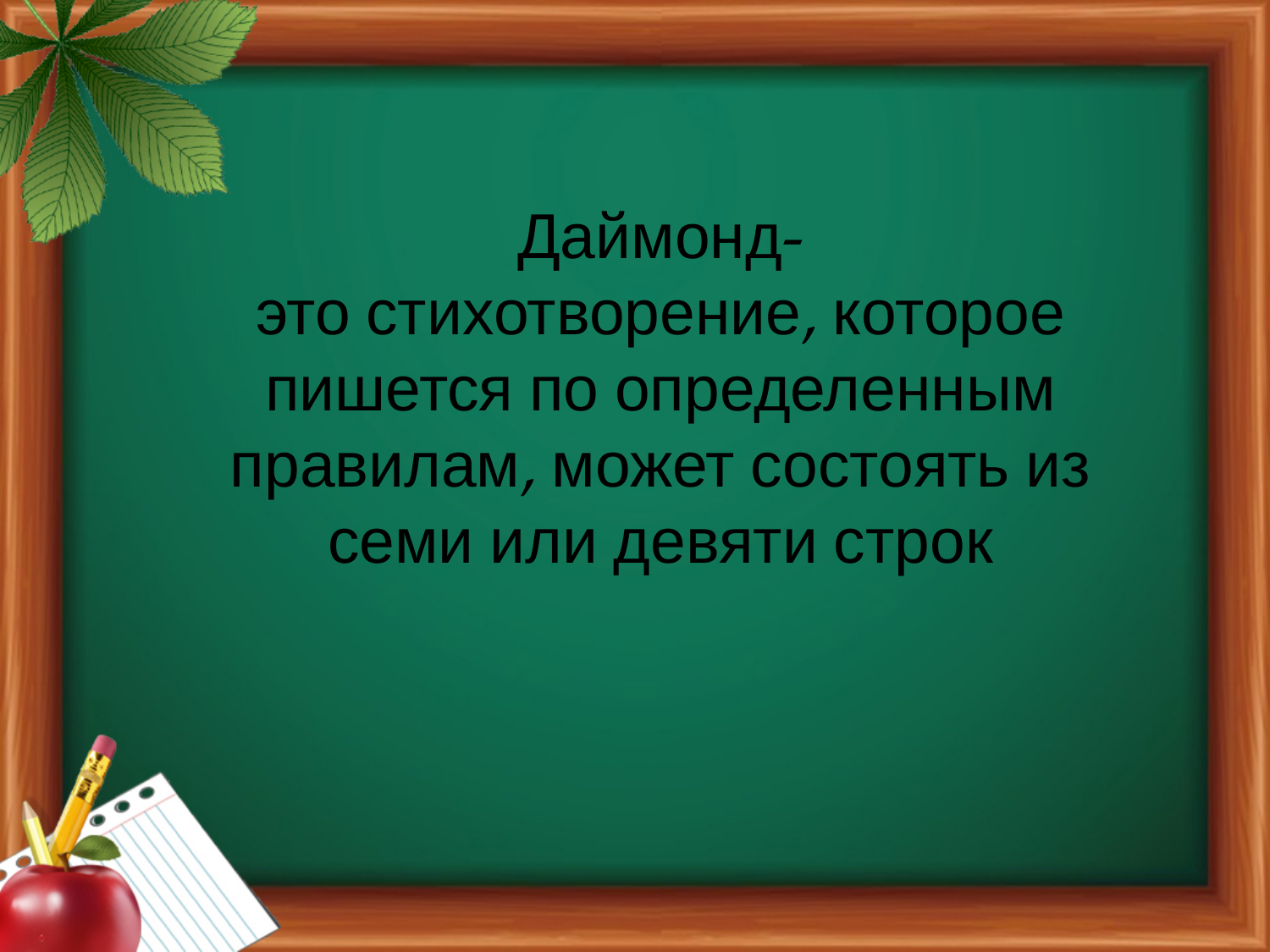

Даймонд-
это стихотворение, которое пишется по определенным правилам, может состоять из семи или девяти строк